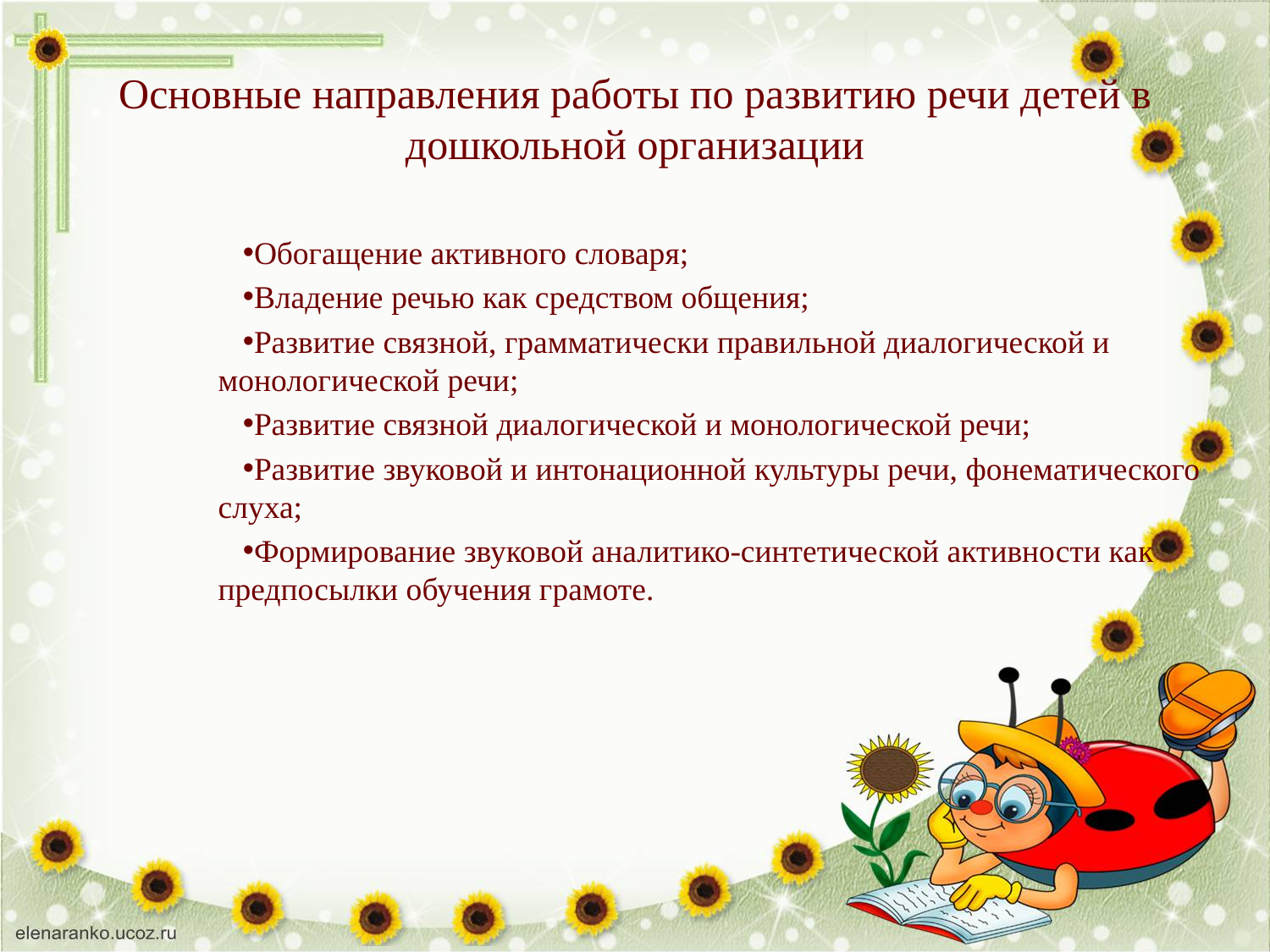

# Основные направления работы по развитию речи детей в дошкольной организации
Обогащение активного словаря;
Владение речью как средством общения;
Развитие связной, грамматически правильной диалогической и монологической речи;
Развитие связной диалогической и монологической речи;
Развитие звуковой и интонационной культуры речи, фонематического слуха;
Формирование звуковой аналитико-синтетической активности как предпосылки обучения грамоте.